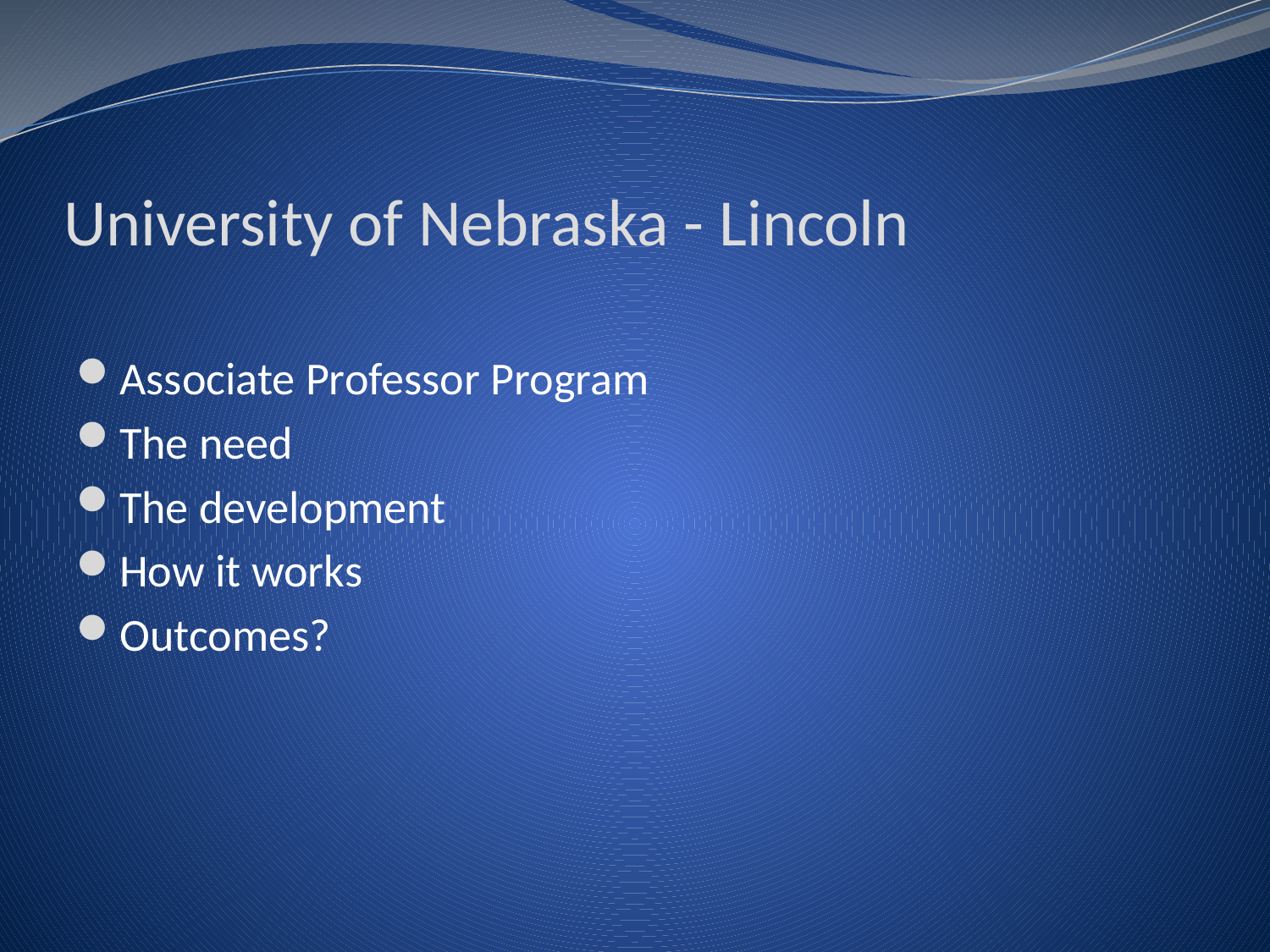

# University of Nebraska - Lincoln
Associate Professor Program
The need
The development
How it works
Outcomes?